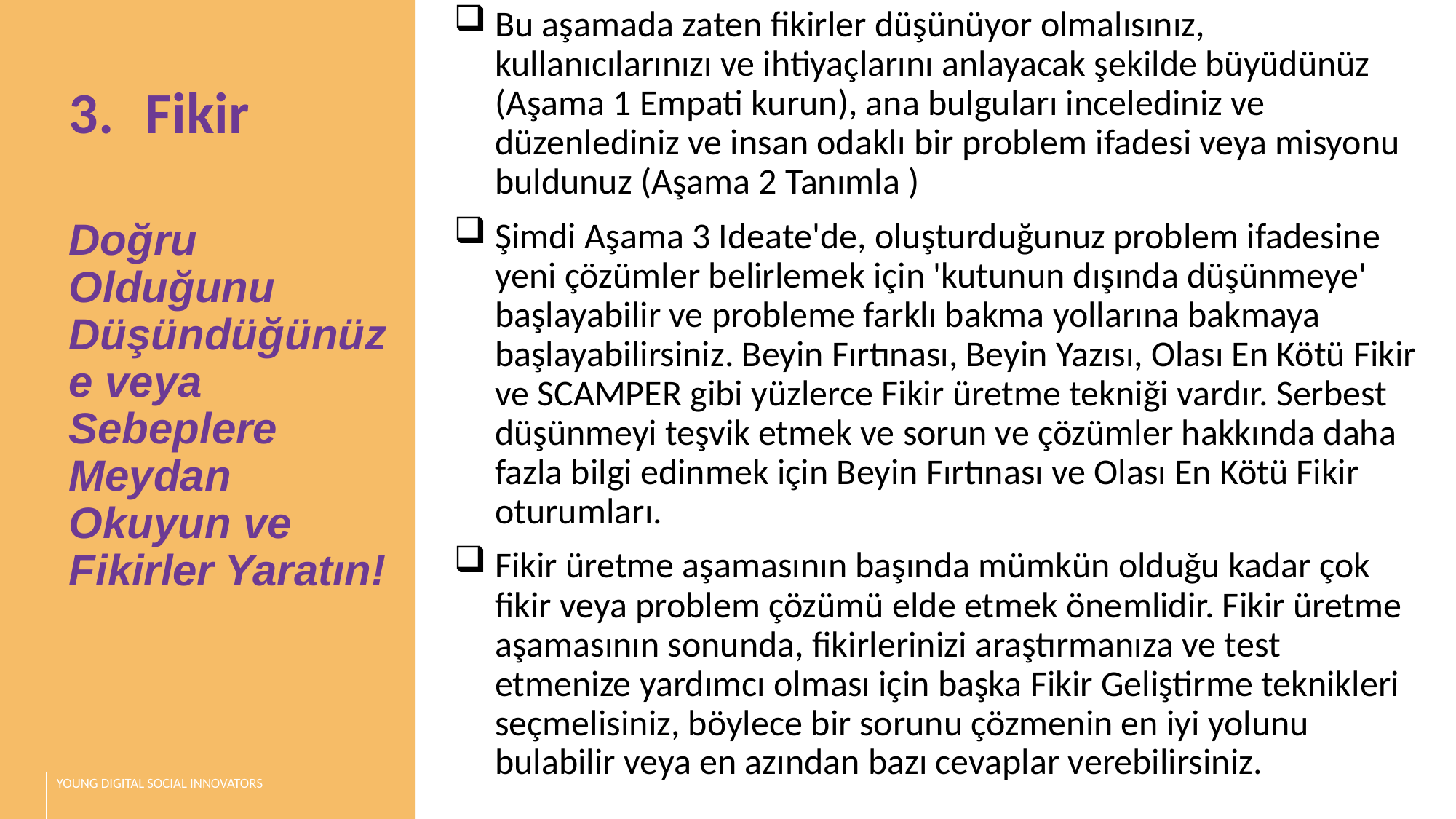

Bu aşamada zaten fikirler düşünüyor olmalısınız, kullanıcılarınızı ve ihtiyaçlarını anlayacak şekilde büyüdünüz (Aşama 1 Empati kurun), ana bulguları incelediniz ve düzenlediniz ve insan odaklı bir problem ifadesi veya misyonu buldunuz (Aşama 2 Tanımla )
Şimdi Aşama 3 Ideate'de, oluşturduğunuz problem ifadesine yeni çözümler belirlemek için 'kutunun dışında düşünmeye' başlayabilir ve probleme farklı bakma yollarına bakmaya başlayabilirsiniz. Beyin Fırtınası, Beyin Yazısı, Olası En Kötü Fikir ve SCAMPER gibi yüzlerce Fikir üretme tekniği vardır. Serbest düşünmeyi teşvik etmek ve sorun ve çözümler hakkında daha fazla bilgi edinmek için Beyin Fırtınası ve Olası En Kötü Fikir oturumları.
Fikir üretme aşamasının başında mümkün olduğu kadar çok fikir veya problem çözümü elde etmek önemlidir. Fikir üretme aşamasının sonunda, fikirlerinizi araştırmanıza ve test etmenize yardımcı olması için başka Fikir Geliştirme teknikleri seçmelisiniz, böylece bir sorunu çözmenin en iyi yolunu bulabilir veya en azından bazı cevaplar verebilirsiniz.
Fikir

Doğru Olduğunu Düşündüğünüze veya Sebeplere Meydan Okuyun ve Fikirler Yaratın!